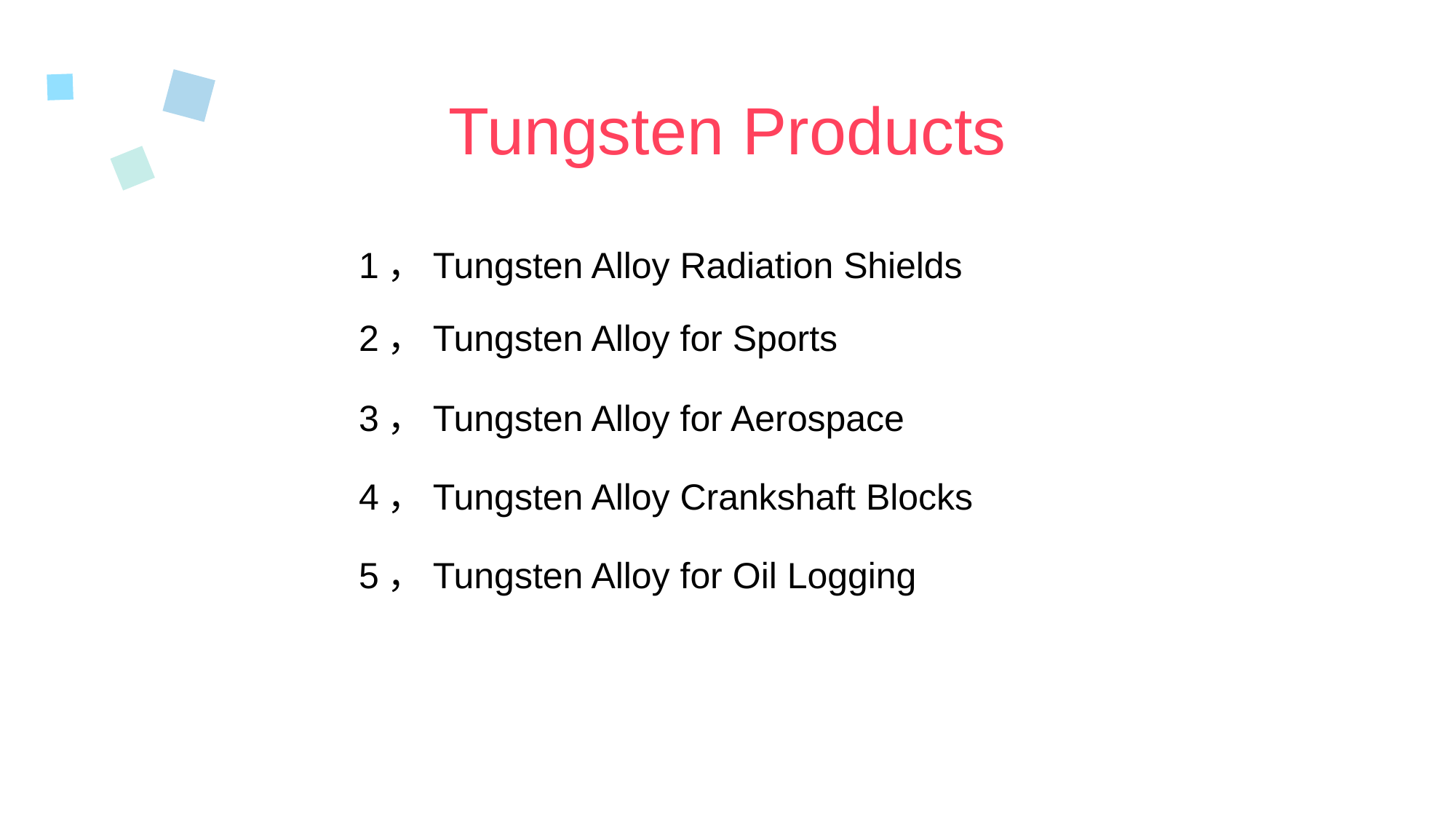

# Tungsten Products
1，Tungsten Alloy Radiation Shields
2，Tungsten Alloy for Sports
3，Tungsten Alloy for Aerospace
4，Tungsten Alloy Crankshaft Blocks
5，Tungsten Alloy for Oil Logging
2